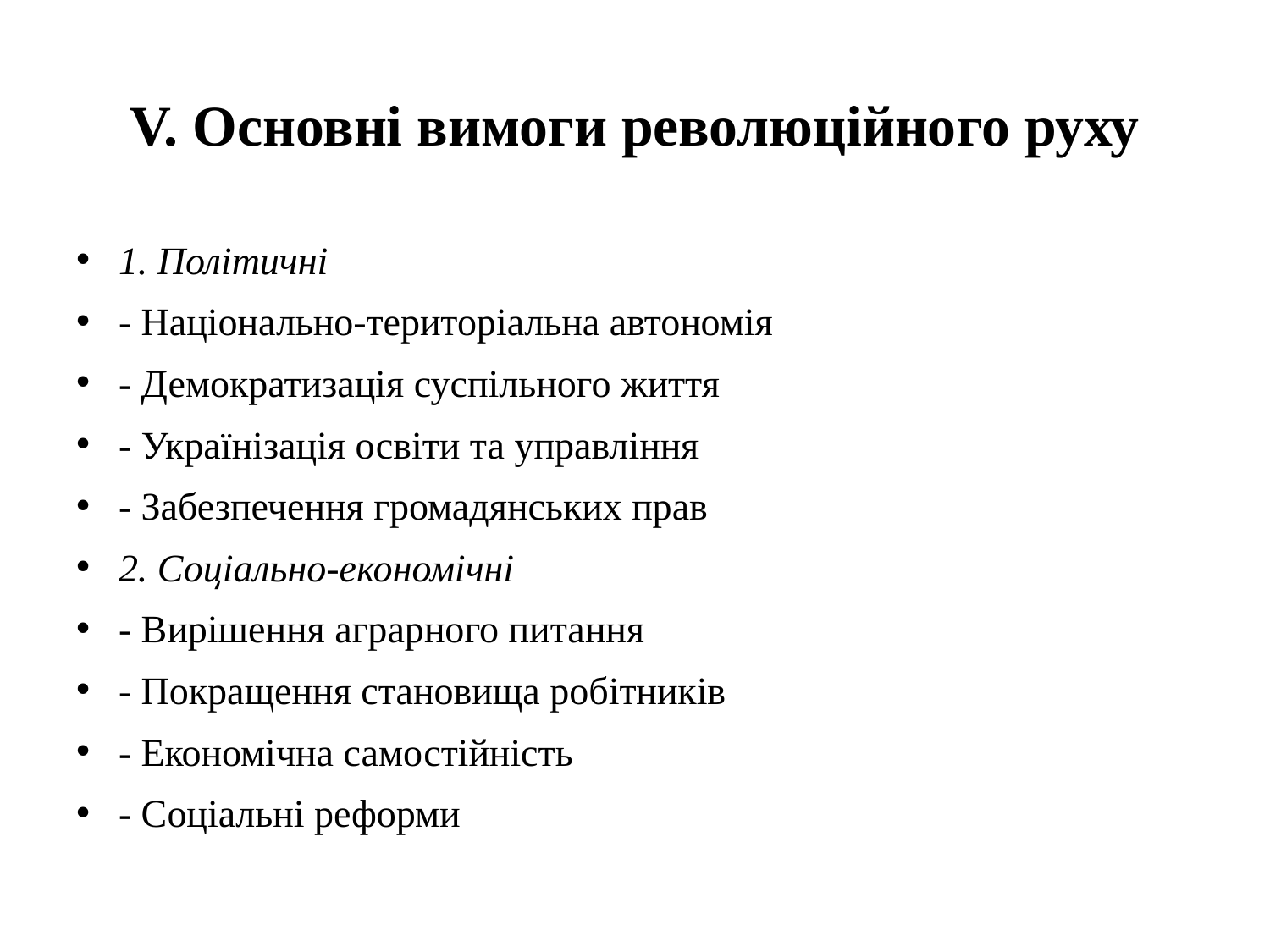

# V. Основні вимоги революційного руху
1. Політичні
- Національно-територіальна автономія
- Демократизація суспільного життя
- Українізація освіти та управління
- Забезпечення громадянських прав
2. Соціально-економічні
- Вирішення аграрного питання
- Покращення становища робітників
- Економічна самостійність
- Соціальні реформи